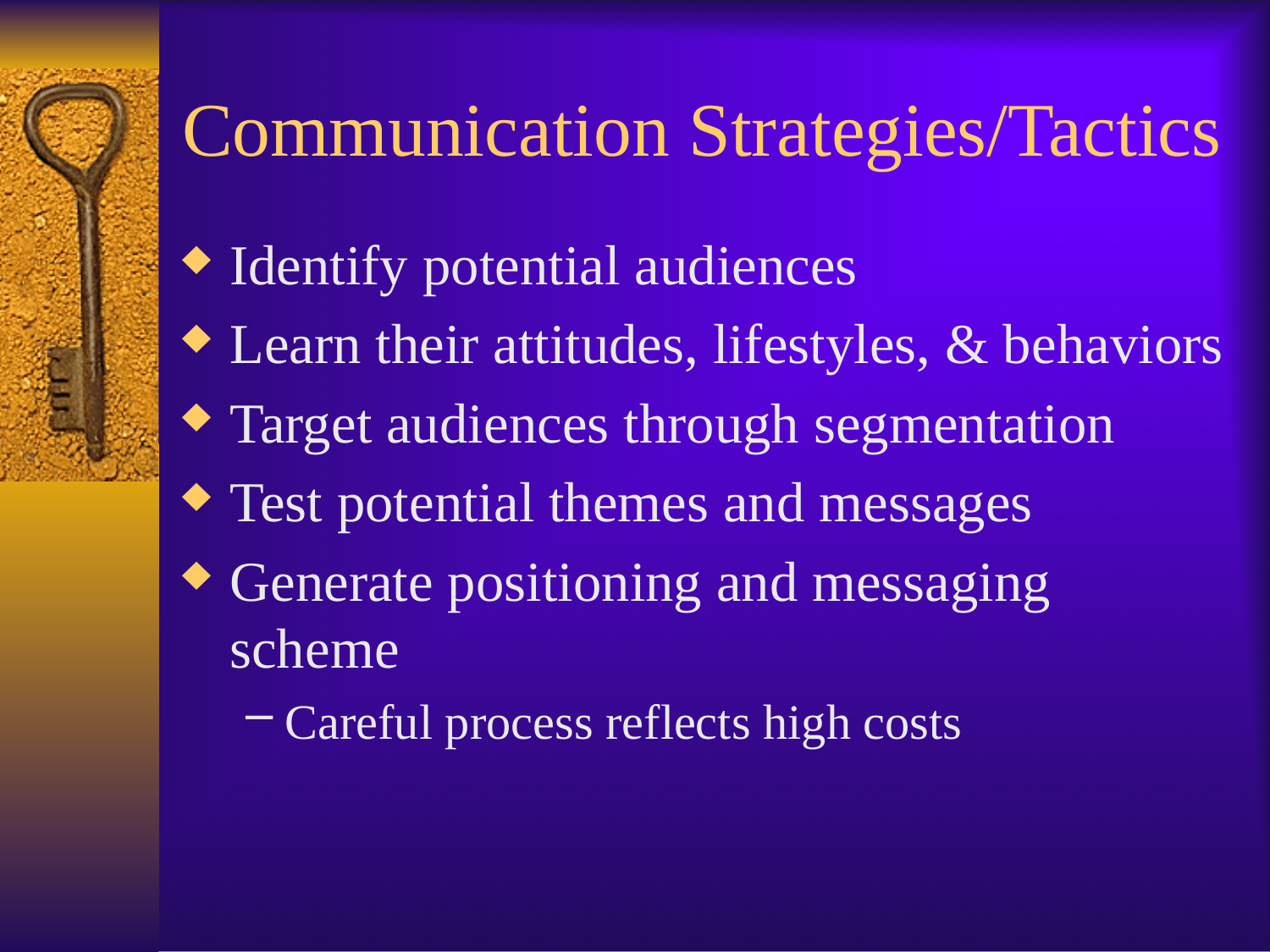

# Communication Strategies/Tactics
Identify potential audiences
Learn their attitudes, lifestyles, & behaviors
Target audiences through segmentation
Test potential themes and messages
Generate positioning and messaging scheme
Careful process reflects high costs